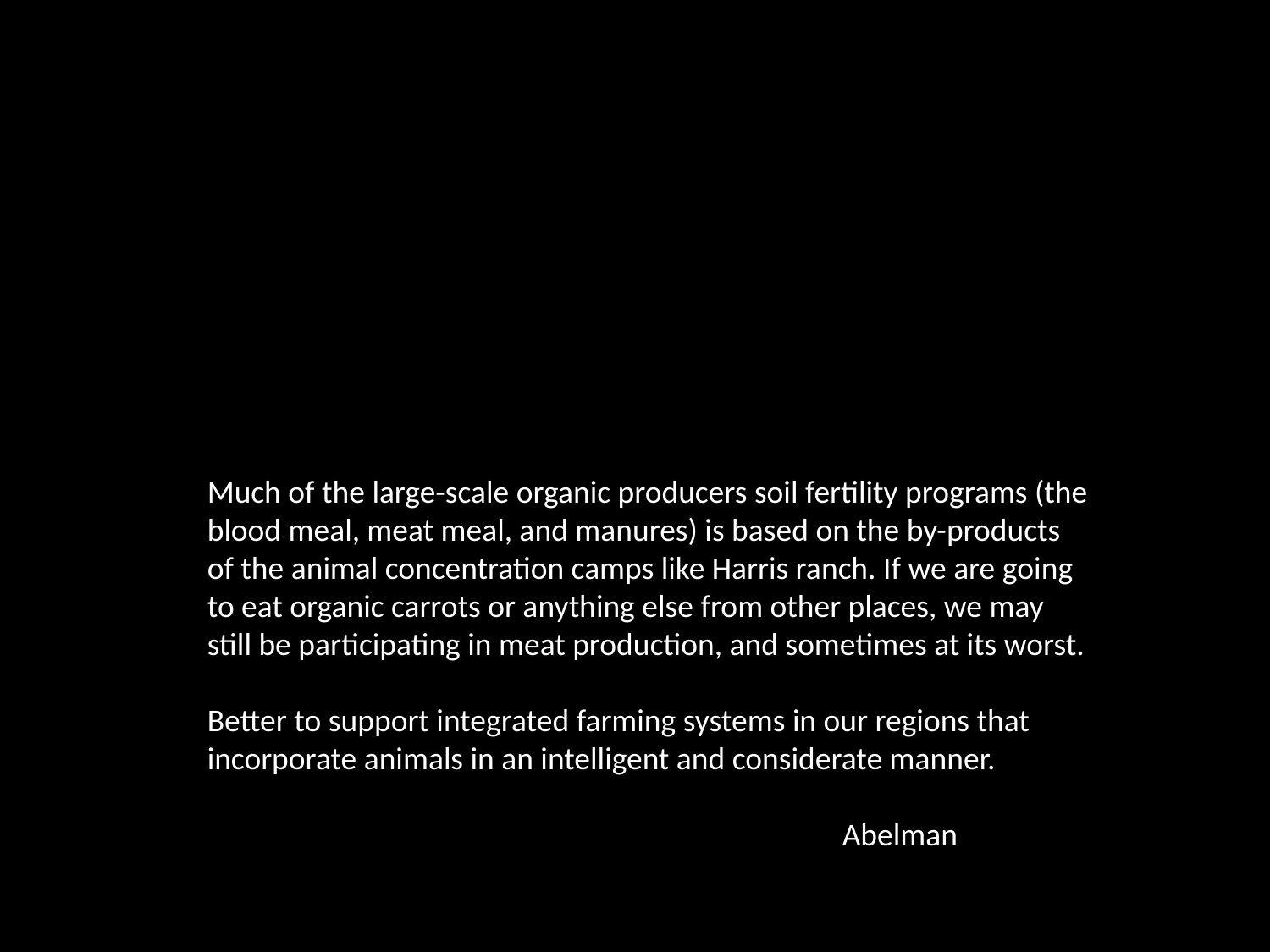

Much of the large-scale organic producers soil fertility programs (the blood meal, meat meal, and manures) is based on the by-products of the animal concentration camps like Harris ranch. If we are going to eat organic carrots or anything else from other places, we may still be participating in meat production, and sometimes at its worst.

Better to support integrated farming systems in our regions that incorporate animals in an intelligent and considerate manner.

					Abelman